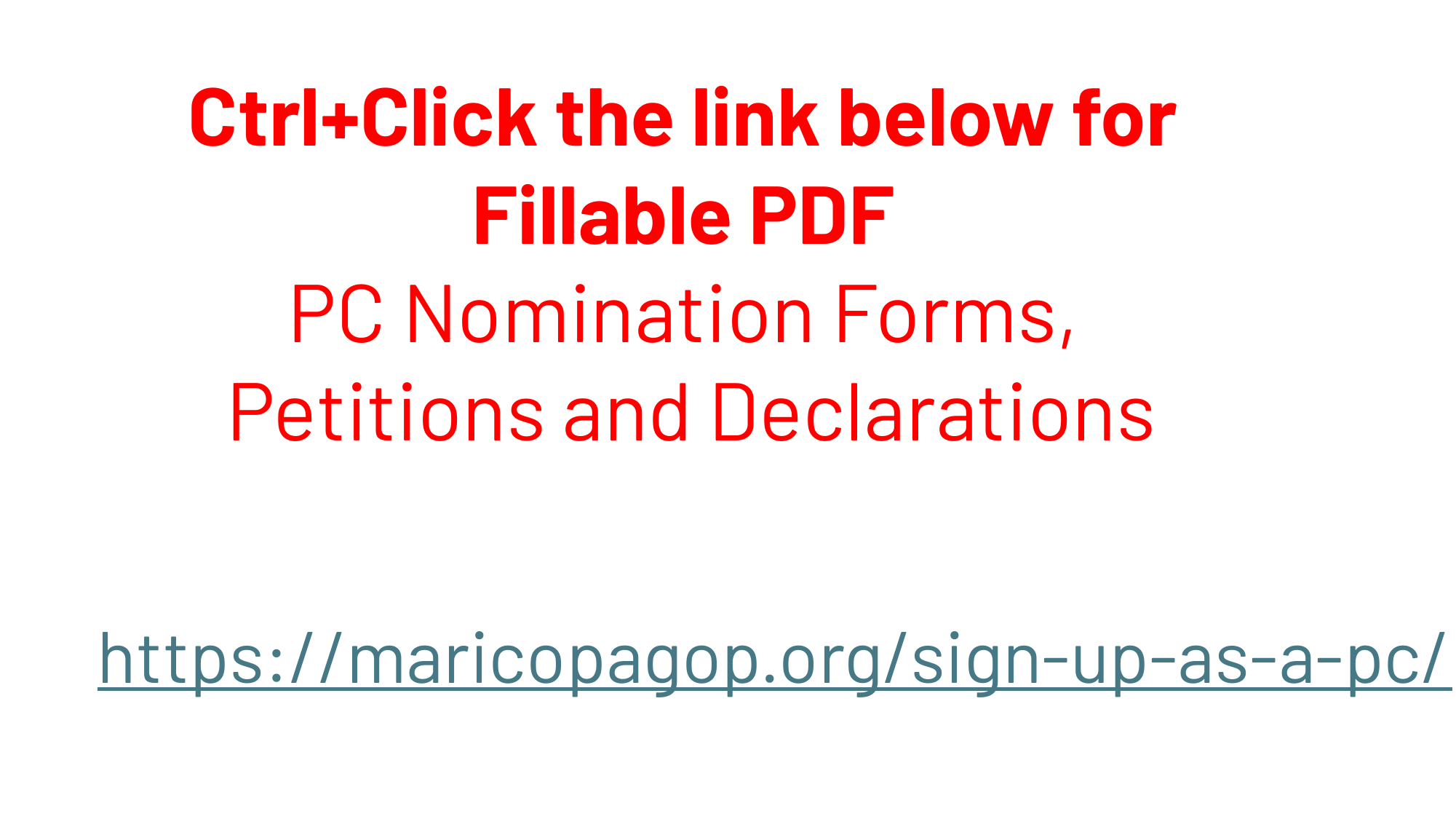

Ctrl+Click the link below for
Fillable PDF
PC Nomination Forms,
Petitions and Declarations

https://maricopagop.org/sign-up-as-a-pc/